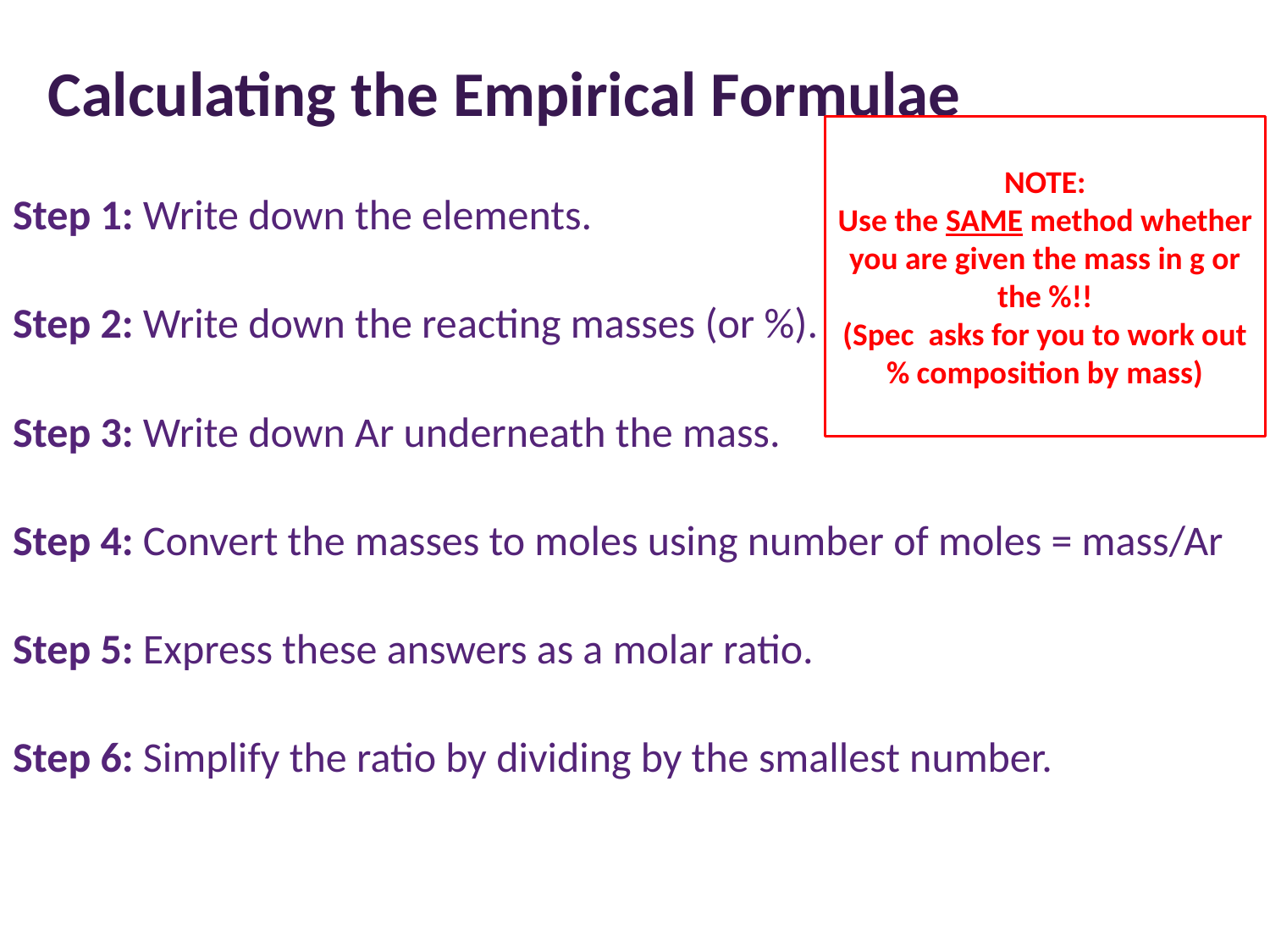

# Calculating the Empirical Formulae
NOTE:
Use the SAME method whether you are given the mass in g or the %!!
(Spec  asks for you to work out % composition by mass)
Step 1: Write down the elements.

Step 2: Write down the reacting masses (or %).

Step 3: Write down Ar underneath the mass.

Step 4: Convert the masses to moles using number of moles = mass/Ar

Step 5: Express these answers as a molar ratio.

Step 6: Simplify the ratio by dividing by the smallest number.